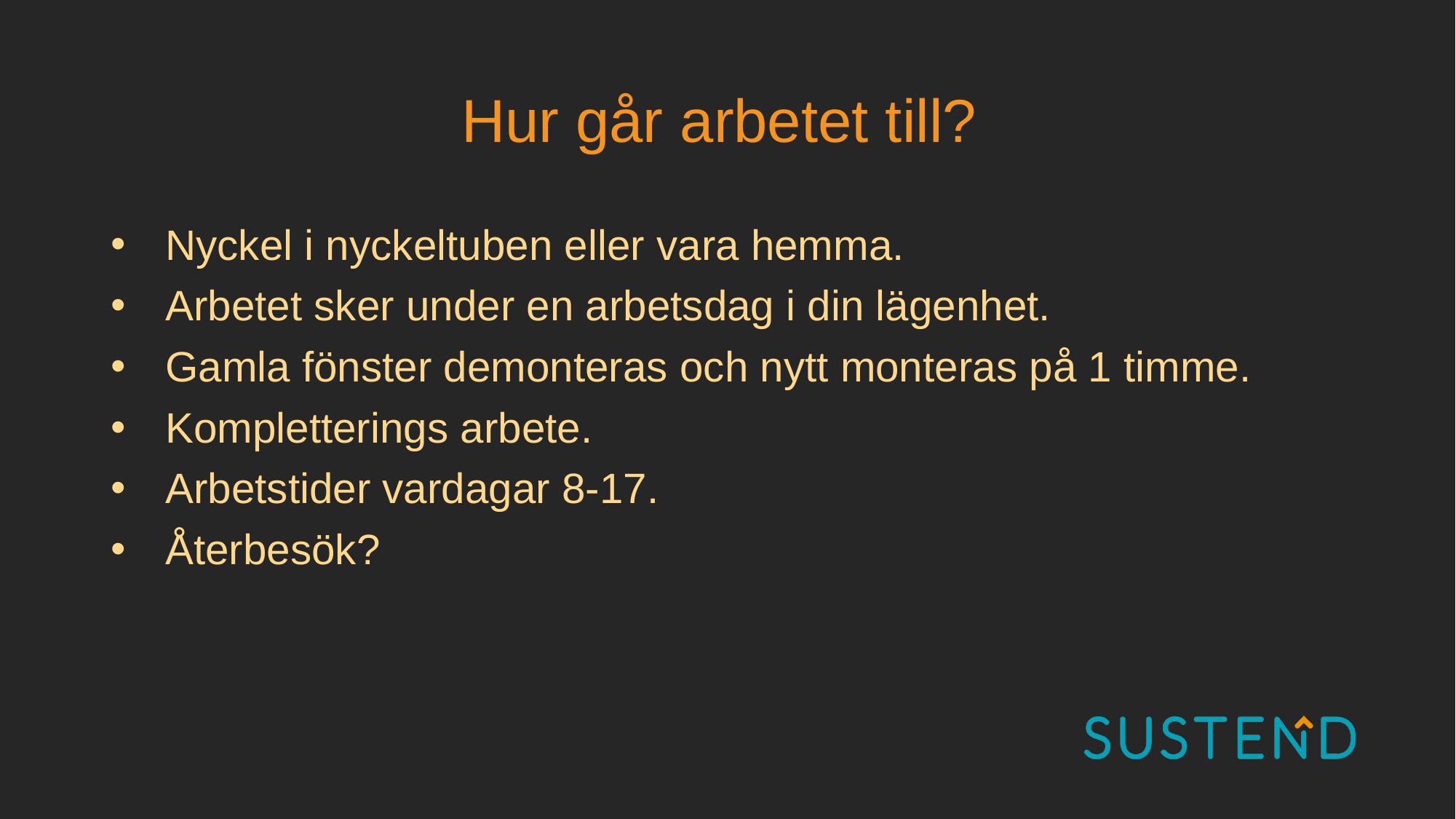

# Hur går arbetet till?
Nyckel i nyckeltuben eller vara hemma.
Arbetet sker under en arbetsdag i din lägenhet.
Gamla fönster demonteras och nytt monteras på 1 timme.
Kompletterings arbete.
Arbetstider vardagar 8-17.
Återbesök?